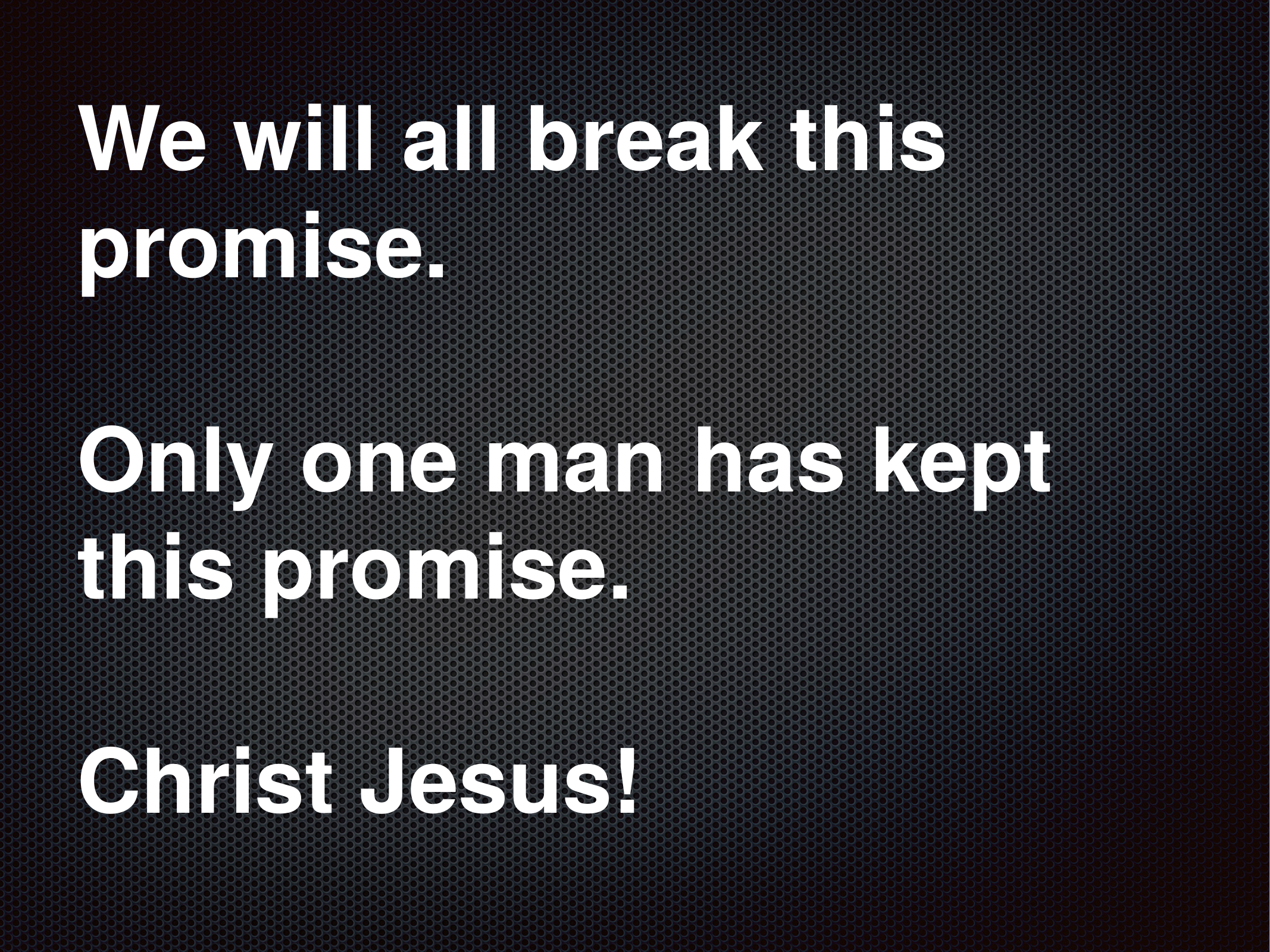

# We will all break this promise.

Only one man has kept this promise.

Christ Jesus!